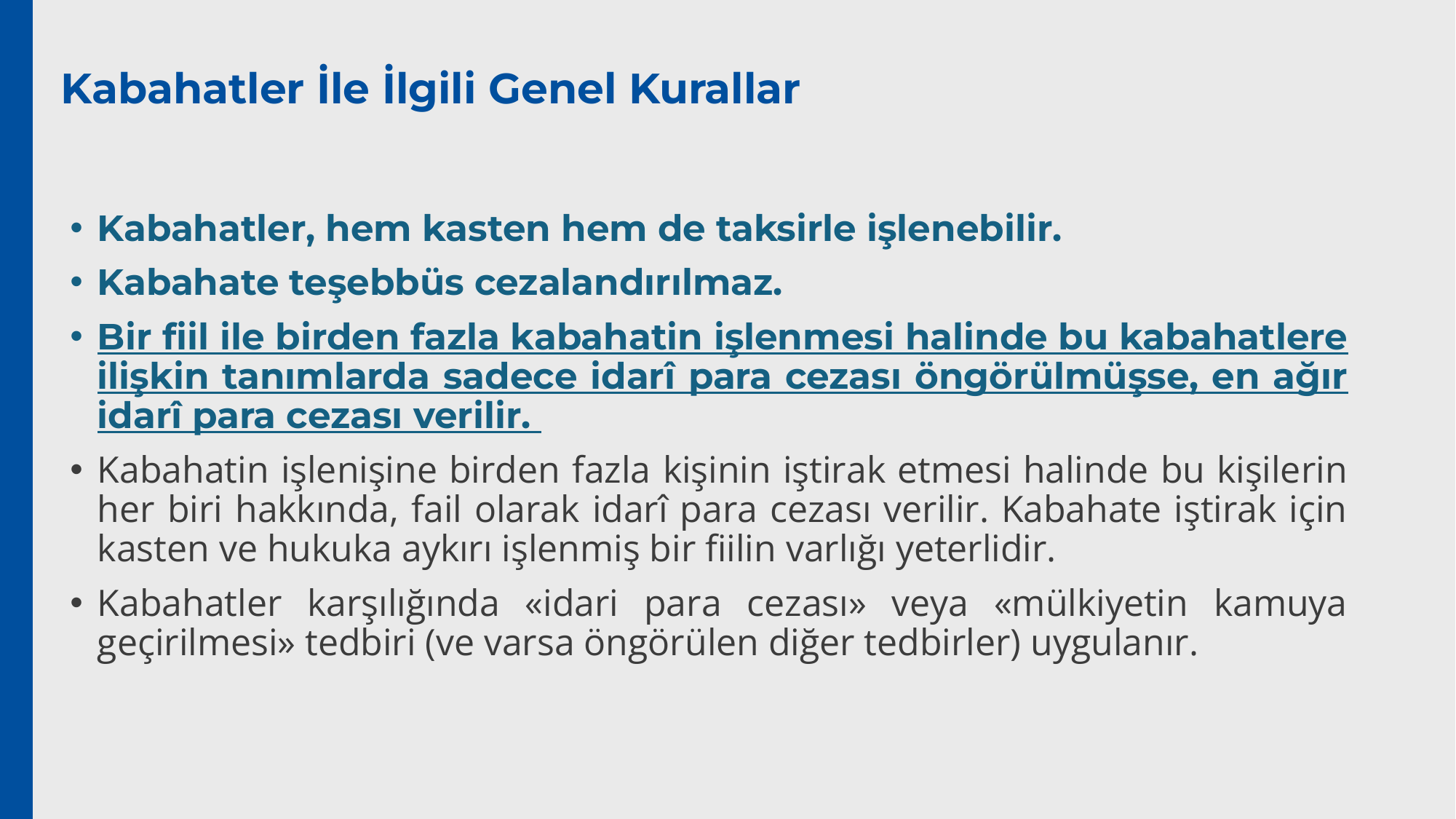

# Kabahatler İle İlgili Genel Kurallar

Kabahatler, hem kasten hem de taksirle işlenebilir.
Kabahate teşebbüs cezalandırılmaz.
Bir fiil ile birden fazla kabahatin işlenmesi halinde bu kabahatlere ilişkin tanımlarda sadece idarî para cezası öngörülmüşse, en ağır idarî para cezası verilir.
Kabahatin işlenişine birden fazla kişinin iştirak etmesi halinde bu kişilerin her biri hakkında, fail olarak idarî para cezası verilir. Kabahate iştirak için kasten ve hukuka aykırı işlenmiş bir fiilin varlığı yeterlidir.
Kabahatler karşılığında «idari para cezası» veya «mülkiyetin kamuya geçirilmesi» tedbiri (ve varsa öngörülen diğer tedbirler) uygulanır.